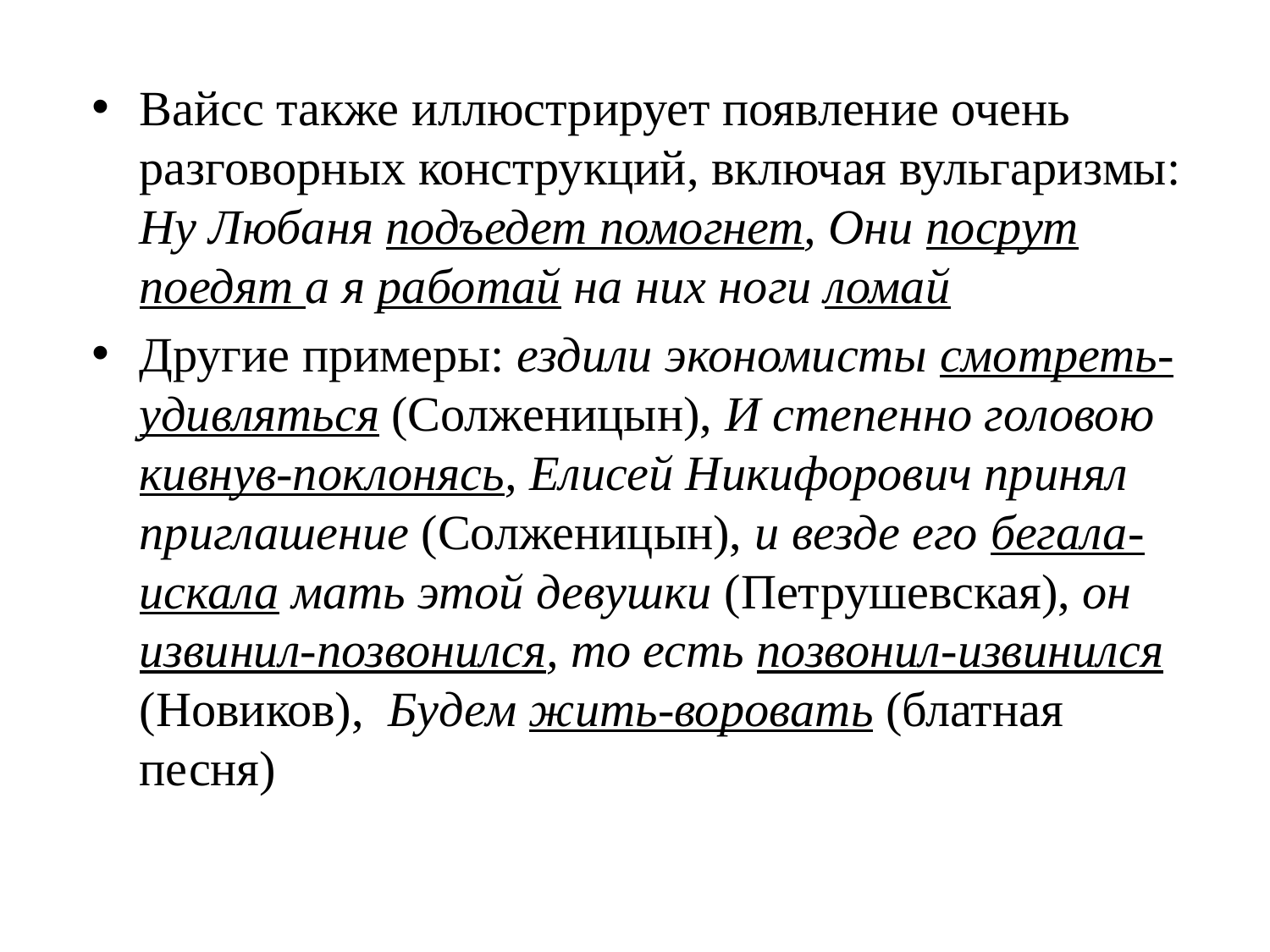

Вайсс также иллюстрирует появление очень разговорных конструкций, включая вульгаризмы: Ну Любаня подъедет помогнет, Они посрут поедят а я работай на них ноги ломай
Другие примеры: ездили экономисты смотреть-удивляться (Солженицын), И степенно головою кивнув-поклонясь, Елисей Никифорович принял приглашение (Солженицын), и везде его бегала-искала мать этой девушки (Петрушевская), он извинил-позвонился, то есть позвонил-извинился (Новиков),  Будем жить-воровать (блатная песня)